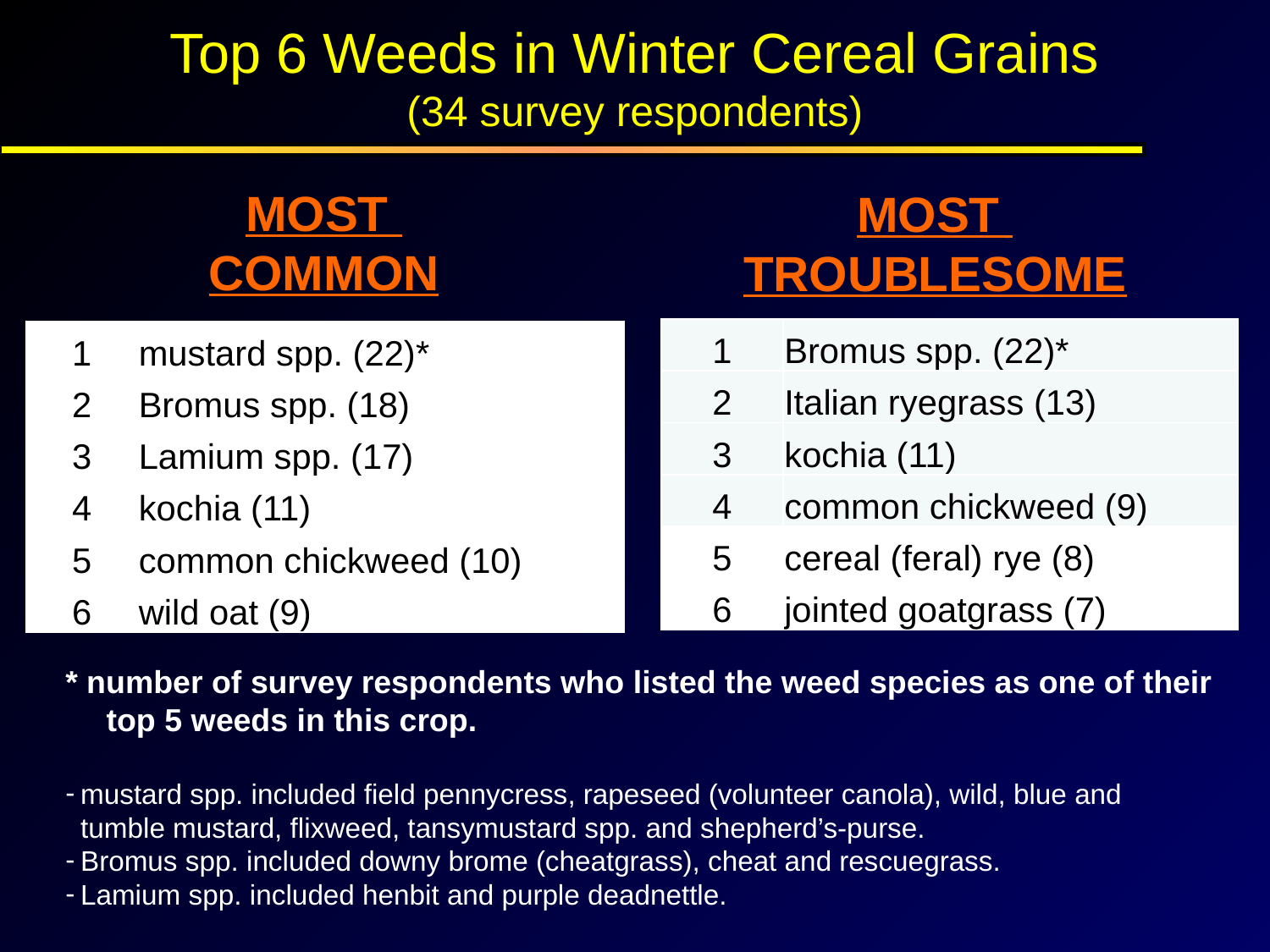

Top 6 Weeds in Winter Cereal Grains
(34 survey respondents)

MOST
COMMON
MOST
TROUBLESOME
| 1 | Bromus spp. (22)\* |
| --- | --- |
| 2 | Italian ryegrass (13) |
| 3 | kochia (11) |
| 4 | common chickweed (9) |
| 5 | cereal (feral) rye (8) |
| 6 | jointed goatgrass (7) |
| 1 | mustard spp. (22)\* |
| --- | --- |
| 2 | Bromus spp. (18) |
| 3 | Lamium spp. (17) |
| 4 | kochia (11) |
| 5 | common chickweed (10) |
| 6 | wild oat (9) |
* number of survey respondents who listed the weed species as one of their  top 5 weeds in this crop.

mustard spp. included field pennycress, rapeseed (volunteer canola), wild, blue and tumble mustard, flixweed, tansymustard spp. and shepherd’s-purse.
Bromus spp. included downy brome (cheatgrass), cheat and rescuegrass.
Lamium spp. included henbit and purple deadnettle.